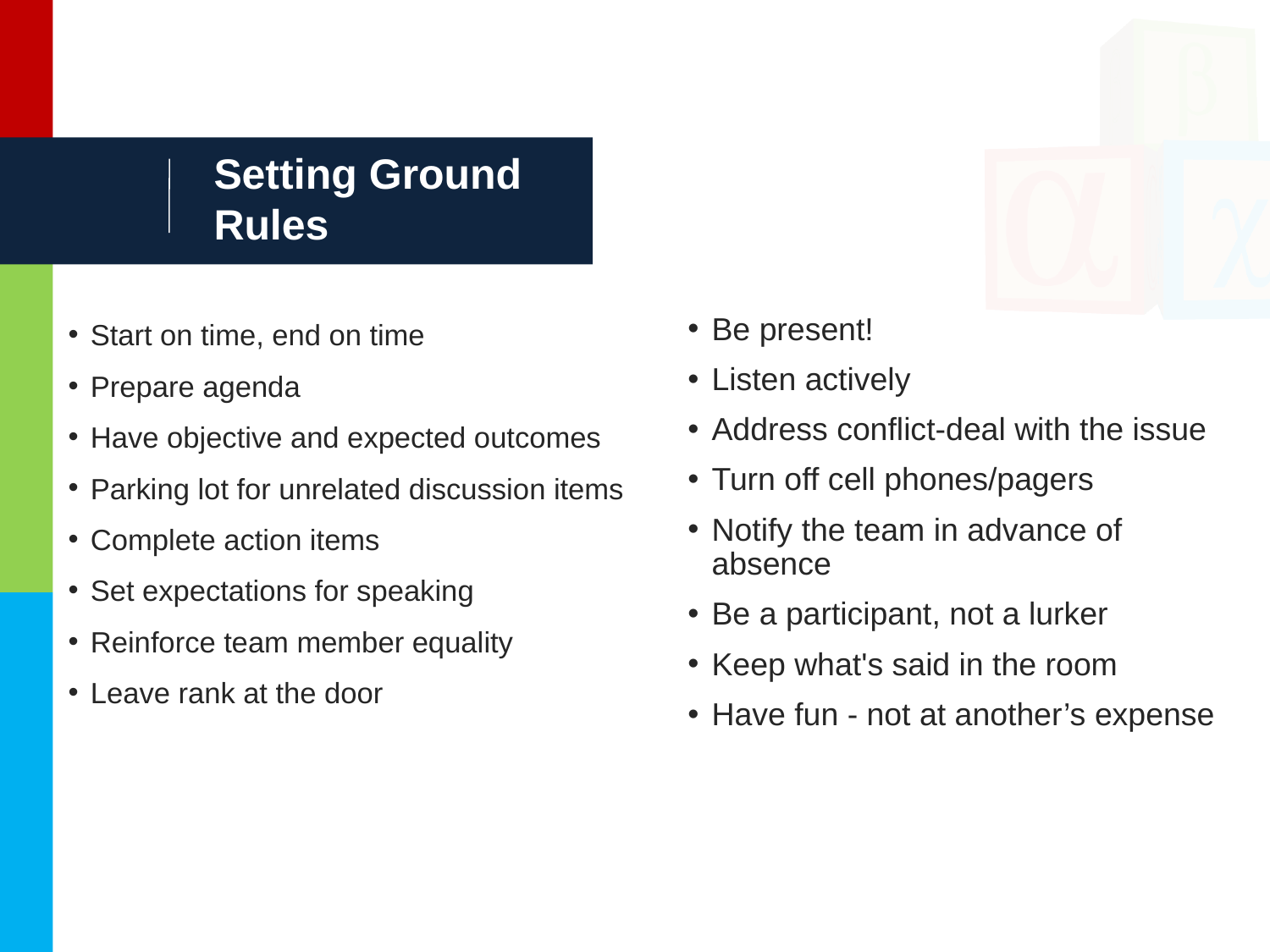

# Setting Ground Rules
Start on time, end on time
Prepare agenda
Have objective and expected outcomes
Parking lot for unrelated discussion items
Complete action items
Set expectations for speaking
Reinforce team member equality
Leave rank at the door
Be present!
Listen actively
Address conflict-deal with the issue
Turn off cell phones/pagers
Notify the team in advance of absence
Be a participant, not a lurker
Keep what's said in the room
Have fun - not at another’s expense
A